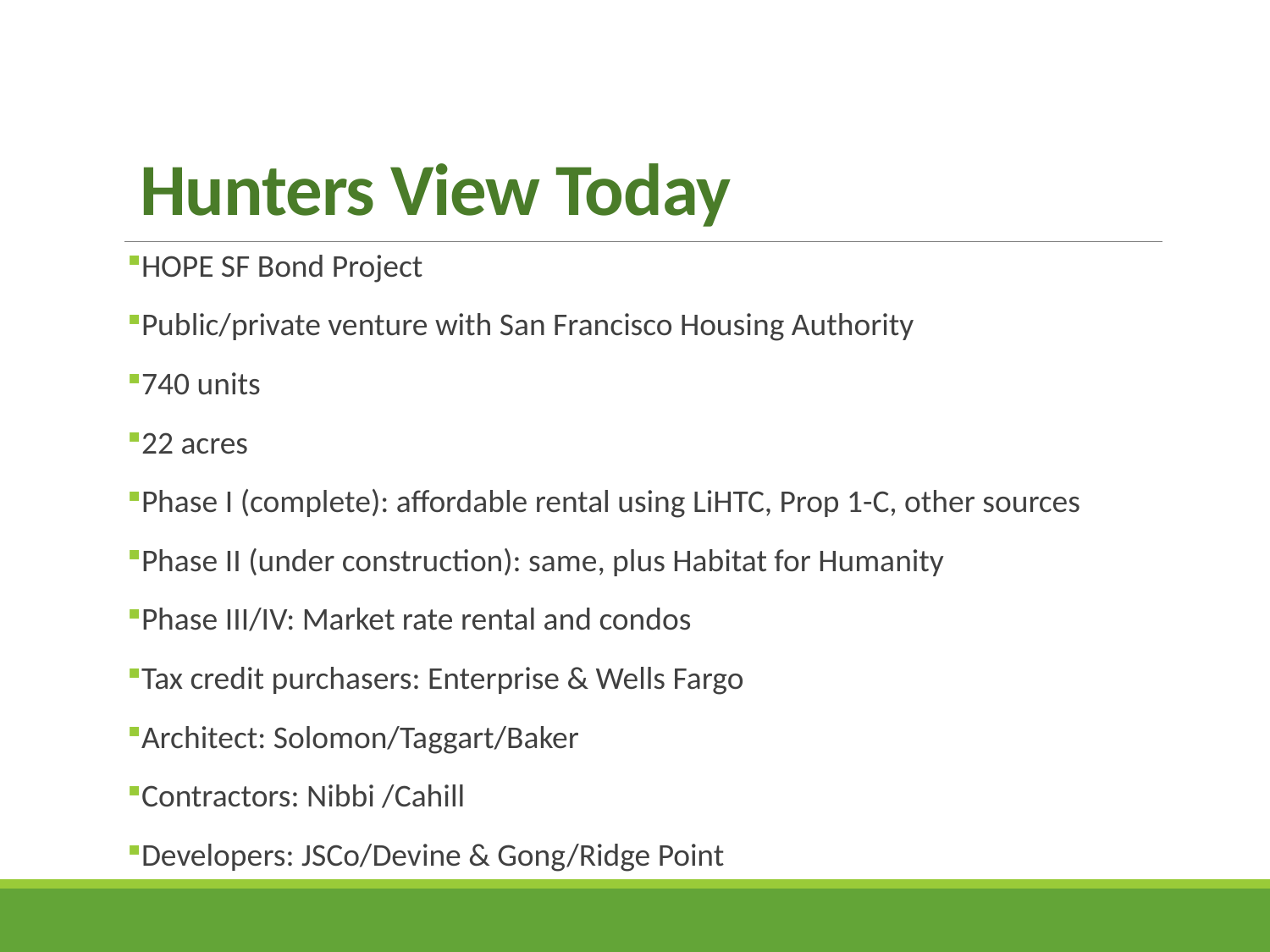

# Hunters View Today
HOPE SF Bond Project
Public/private venture with San Francisco Housing Authority
740 units
22 acres
Phase I (complete): affordable rental using LiHTC, Prop 1-C, other sources
Phase II (under construction): same, plus Habitat for Humanity
Phase III/IV: Market rate rental and condos
Tax credit purchasers: Enterprise & Wells Fargo
Architect: Solomon/Taggart/Baker
Contractors: Nibbi /Cahill
Developers: JSCo/Devine & Gong/Ridge Point